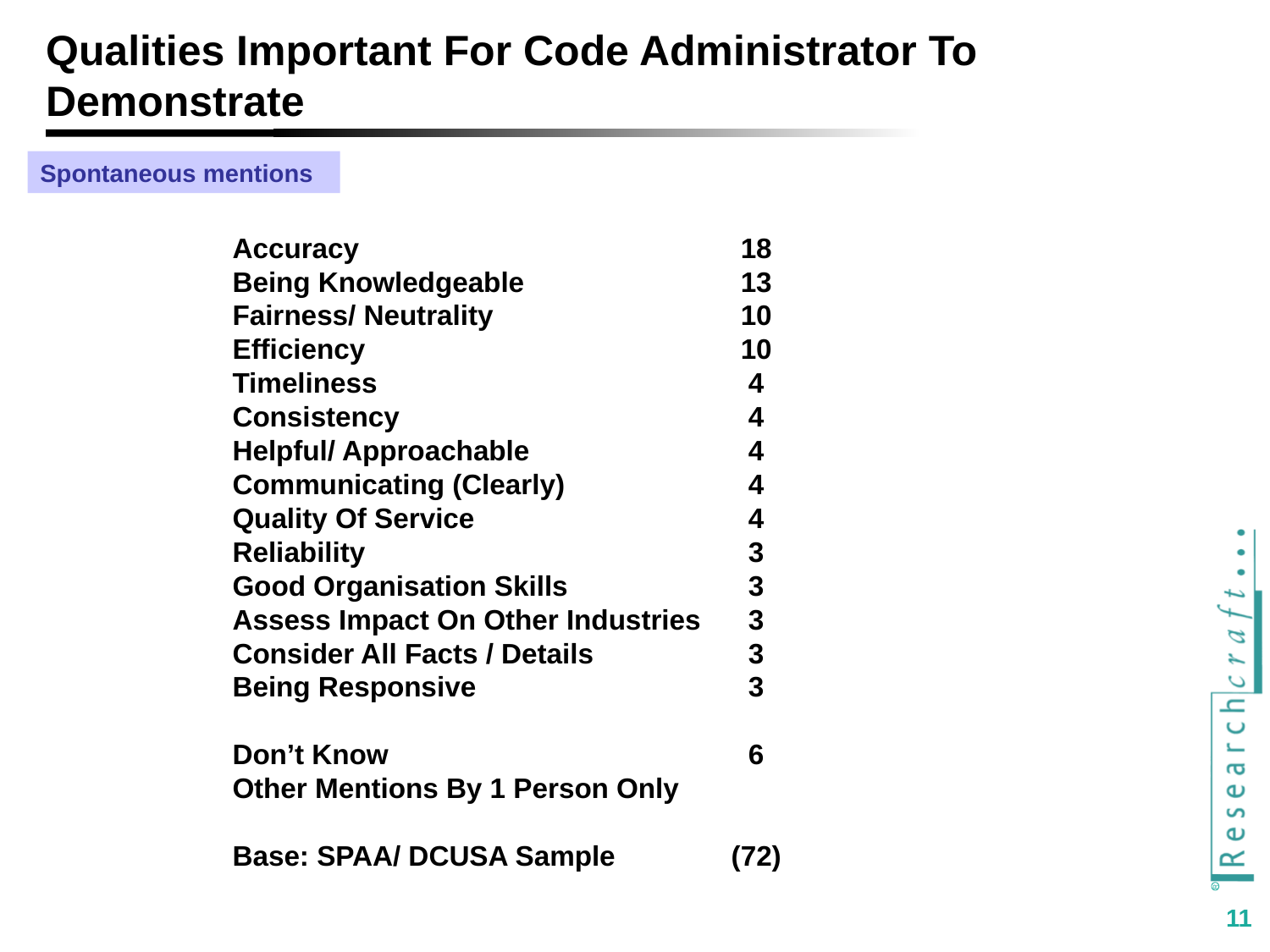

# Qualities Important For Code Administrator To  Demonstrate
Spontaneous mentions

Accuracy		18
Being Knowledgeable	13
Fairness/ Neutrality	10
Efficiency		10
Timeliness		4
Consistency	4
Helpful/ Approachable	4
Communicating (Clearly)	4
Quality Of Service	4
Reliability		3
Good Organisation Skills	3
Assess Impact On Other Industries	3
Consider All Facts / Details	3
Being Responsive	3

Don’t Know	6
Other Mentions By 1 Person Only

Base: SPAA/ DCUSA Sample	(72)
11